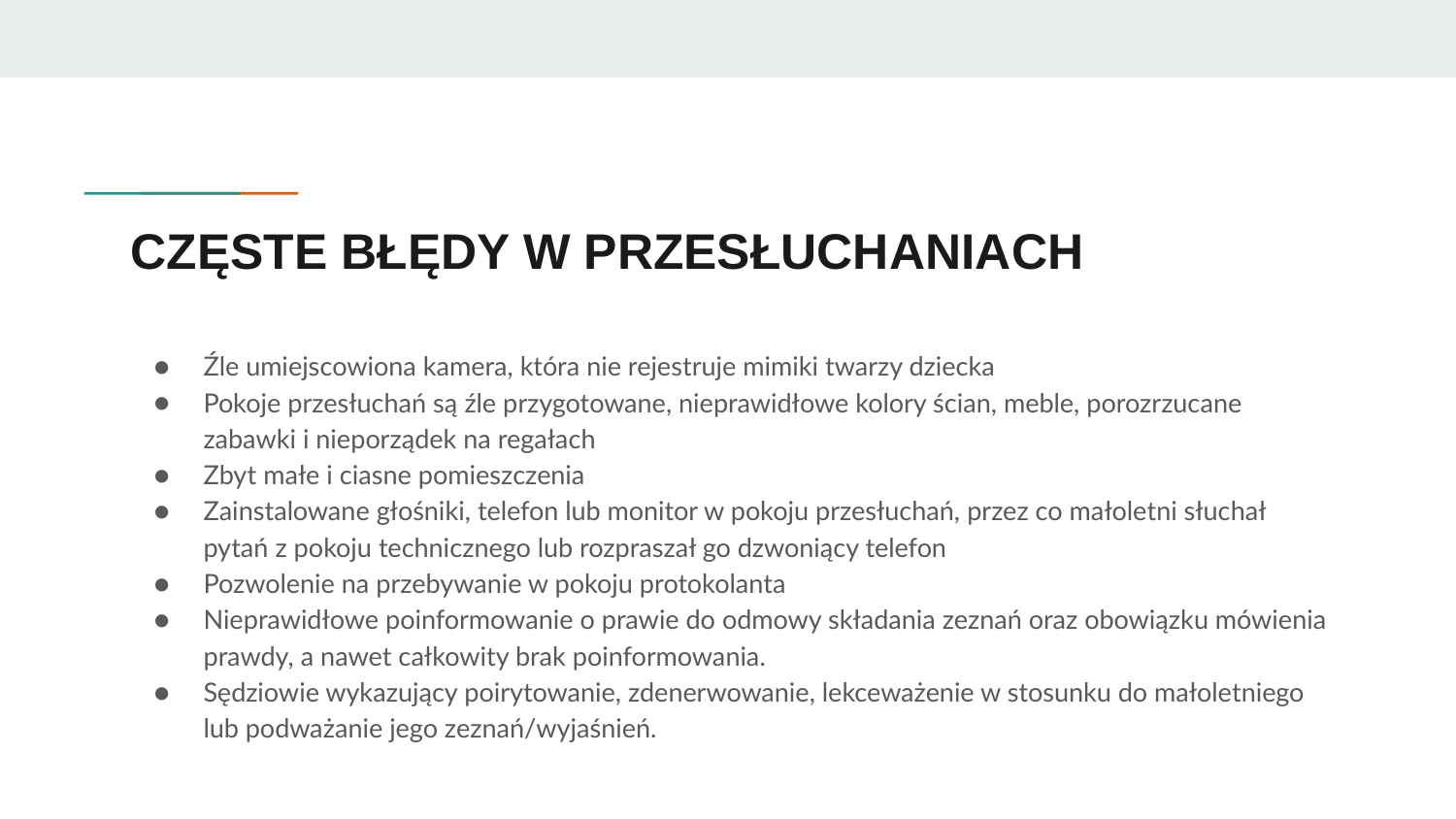

# CZĘSTE BŁĘDY W PRZESŁUCHANIACH
Źle umiejscowiona kamera, która nie rejestruje mimiki twarzy dziecka
Pokoje przesłuchań są źle przygotowane, nieprawidłowe kolory ścian, meble, porozrzucane zabawki i nieporządek na regałach
Zbyt małe i ciasne pomieszczenia
Zainstalowane głośniki, telefon lub monitor w pokoju przesłuchań, przez co małoletni słuchał pytań z pokoju technicznego lub rozpraszał go dzwoniący telefon
Pozwolenie na przebywanie w pokoju protokolanta
Nieprawidłowe poinformowanie o prawie do odmowy składania zeznań oraz obowiązku mówienia prawdy, a nawet całkowity brak poinformowania.
Sędziowie wykazujący poirytowanie, zdenerwowanie, lekceważenie w stosunku do małoletniego lub podważanie jego zeznań/wyjaśnień.